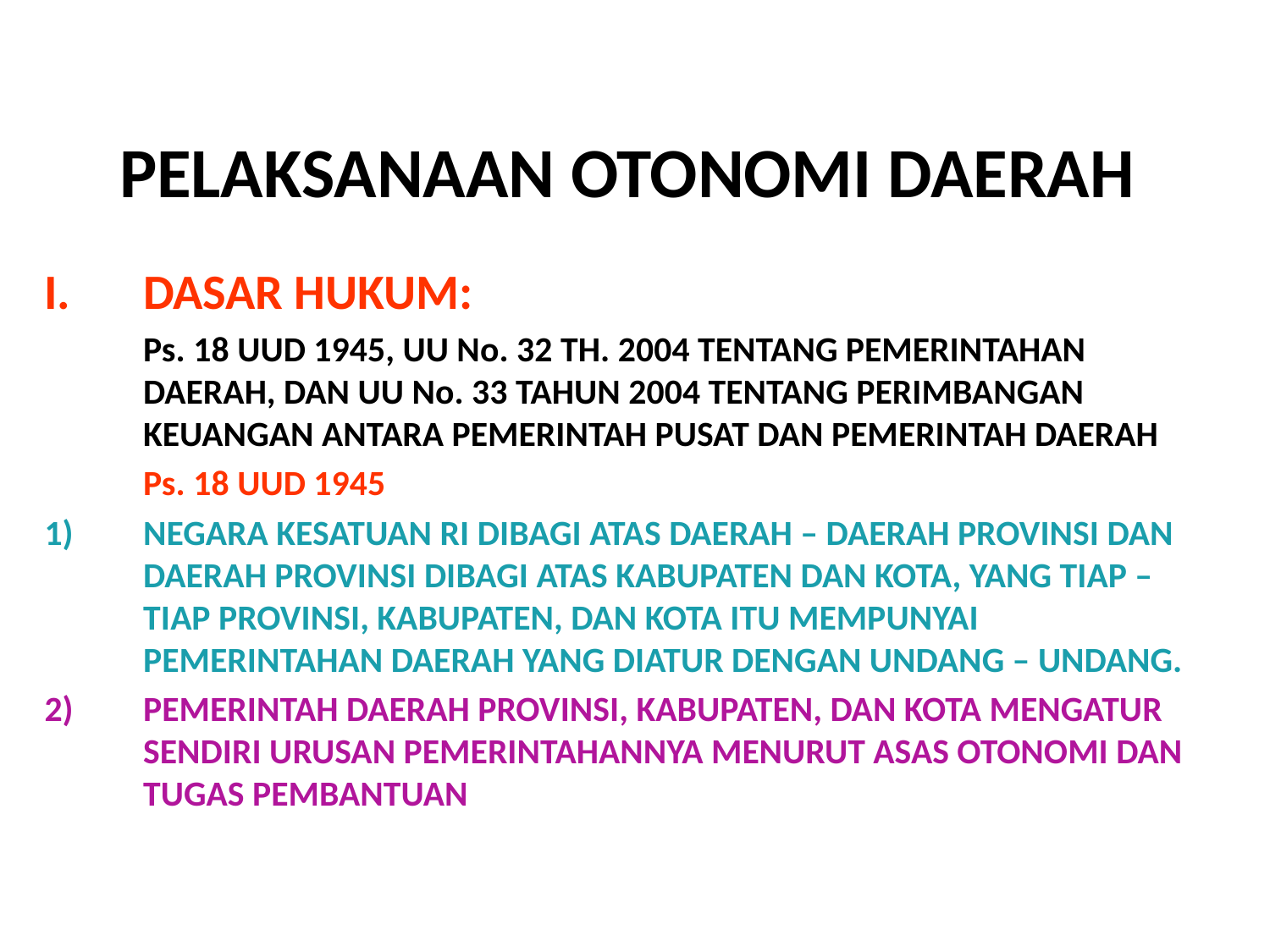

# PELAKSANAAN OTONOMI DAERAH
DASAR HUKUM:
	Ps. 18 UUD 1945, UU No. 32 TH. 2004 TENTANG PEMERINTAHAN DAERAH, DAN UU No. 33 TAHUN 2004 TENTANG PERIMBANGAN KEUANGAN ANTARA PEMERINTAH PUSAT DAN PEMERINTAH DAERAH
	Ps. 18 UUD 1945
NEGARA KESATUAN RI DIBAGI ATAS DAERAH – DAERAH PROVINSI DAN DAERAH PROVINSI DIBAGI ATAS KABUPATEN DAN KOTA, YANG TIAP – TIAP PROVINSI, KABUPATEN, DAN KOTA ITU MEMPUNYAI PEMERINTAHAN DAERAH YANG DIATUR DENGAN UNDANG – UNDANG.
PEMERINTAH DAERAH PROVINSI, KABUPATEN, DAN KOTA MENGATUR SENDIRI URUSAN PEMERINTAHANNYA MENURUT ASAS OTONOMI DAN TUGAS PEMBANTUAN